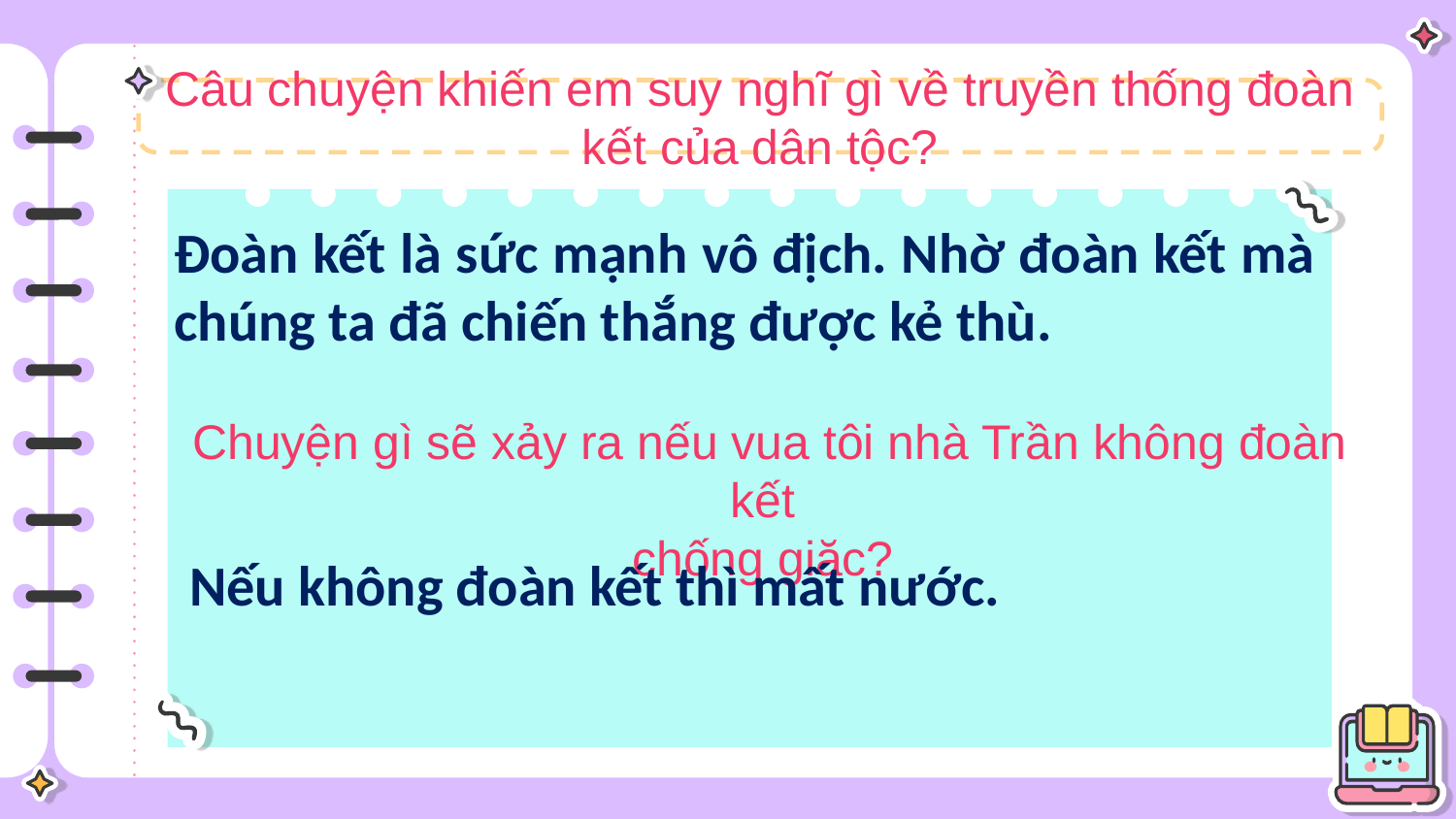

Câu chuyện khiến em suy nghĩ gì về truyền thống đoàn kết của dân tộc?

Đoàn kết là sức mạnh vô địch. Nhờ đoàn kết mà chúng ta đã chiến thắng được kẻ thù.
Chuyện gì sẽ xảy ra nếu vua tôi nhà Trần không đoàn kết
chống giặc?
Nếu không đoàn kết thì mất nước.